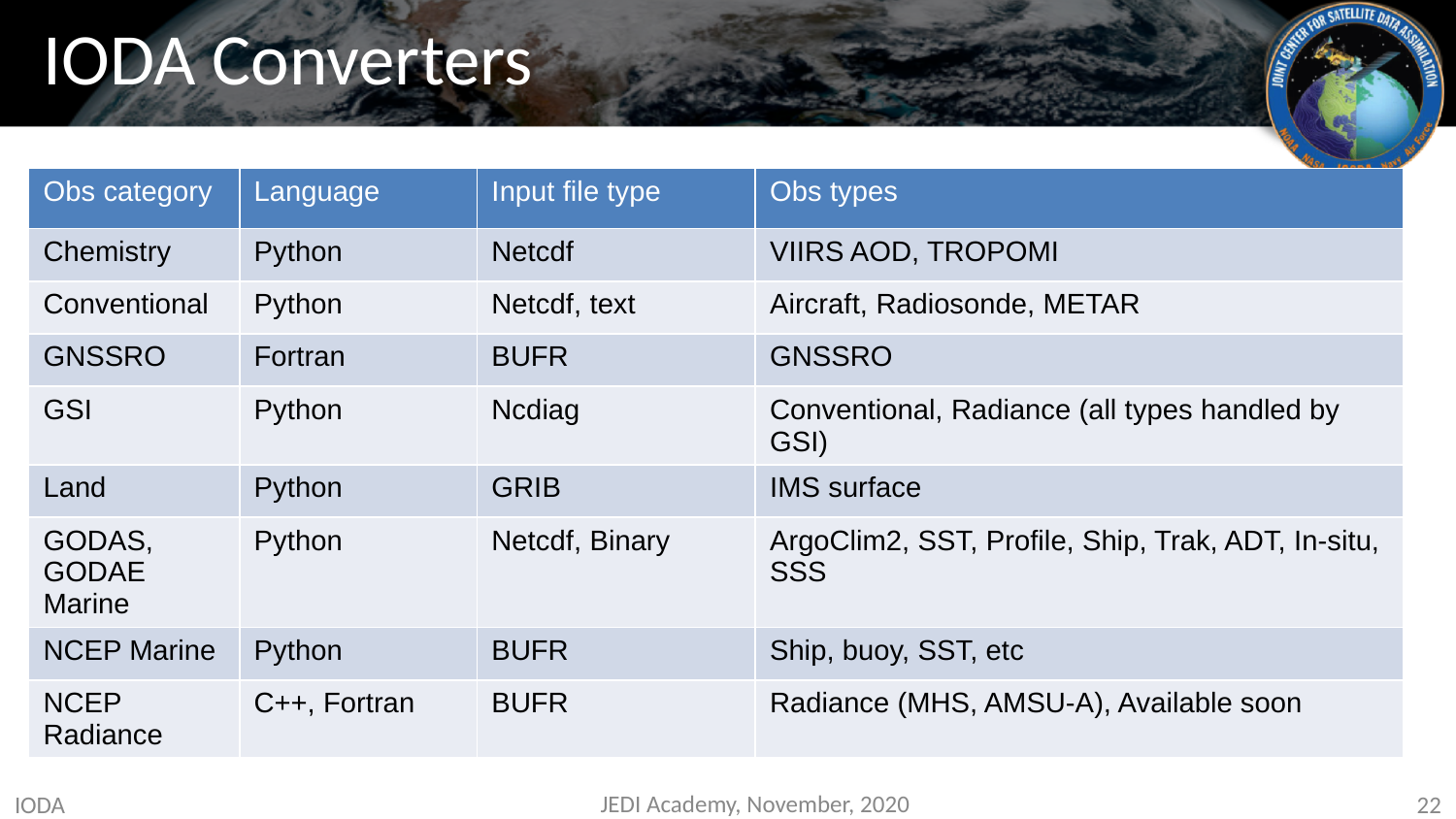

# IODA Converters
| Obs category | Language | Input file type | Obs types |
| --- | --- | --- | --- |
| Chemistry | Python | Netcdf | VIIRS AOD, TROPOMI |
| Conventional | Python | Netcdf, text | Aircraft, Radiosonde, METAR |
| GNSSRO | Fortran | BUFR | GNSSRO |
| GSI | Python | Ncdiag | Conventional, Radiance (all types handled by GSI) |
| Land | Python | GRIB | IMS surface |
| GODAS, GODAE Marine | Python | Netcdf, Binary | ArgoClim2, SST, Profile, Ship, Trak, ADT, In-situ, SSS |
| NCEP Marine | Python | BUFR | Ship, buoy, SST, etc |
| NCEP Radiance | C++, Fortran | BUFR | Radiance (MHS, AMSU-A), Available soon |
IODA
JEDI Academy, November, 2020
22